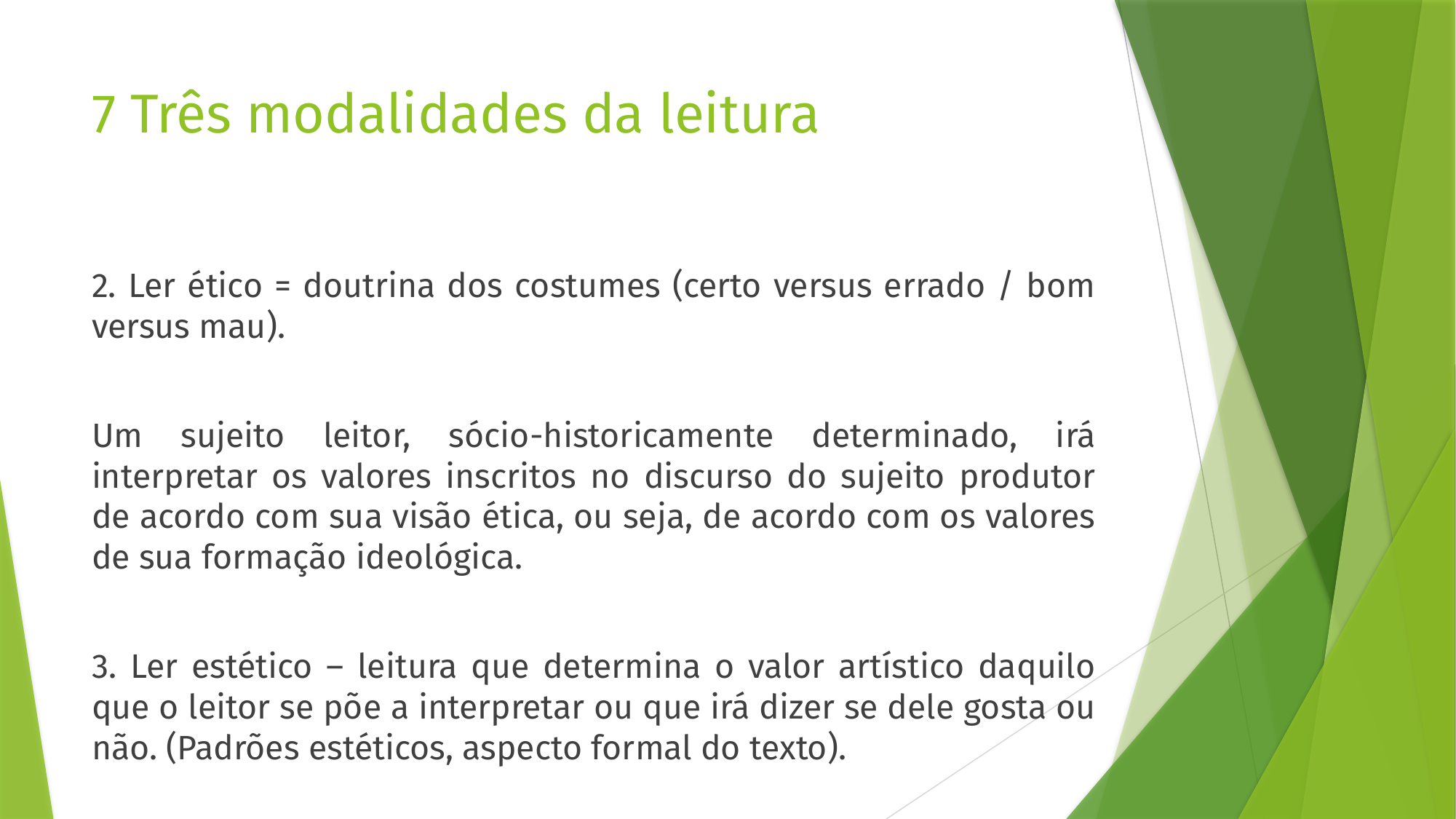

# 7 Três modalidades da leitura
2. Ler ético = doutrina dos costumes (certo versus errado / bom versus mau).

Um sujeito leitor, sócio-historicamente determinado, irá interpretar os valores inscritos no discurso do sujeito produtor de acordo com sua visão ética, ou seja, de acordo com os valores de sua formação ideológica.

3. Ler estético – leitura que determina o valor artístico daquilo que o leitor se põe a interpretar ou que irá dizer se dele gosta ou não. (Padrões estéticos, aspecto formal do texto).